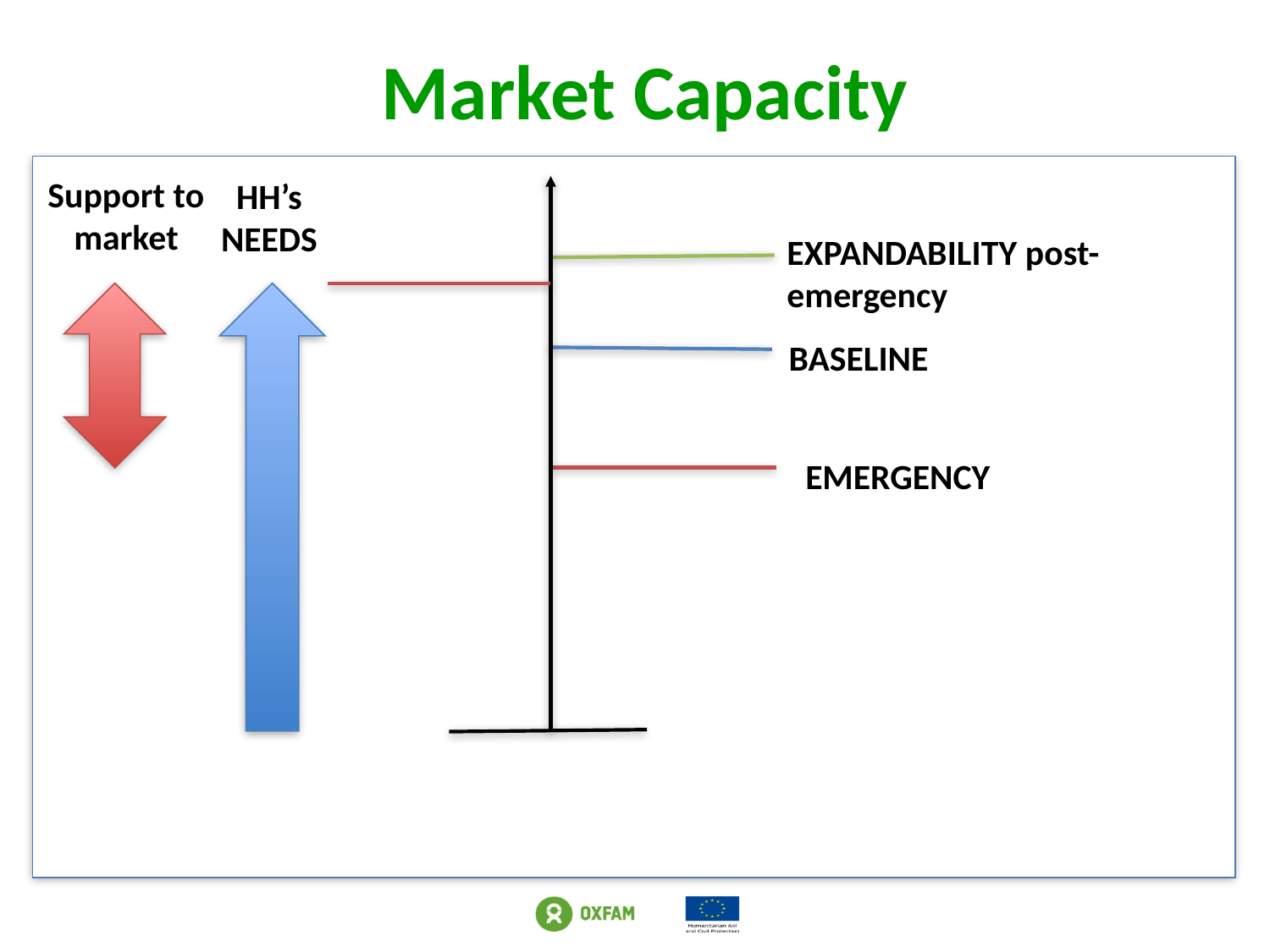

Market Capacity

Support to market
HH’s NEEDS
EXPANDABILITY post-emergency

BASELINE
EMERGENCY